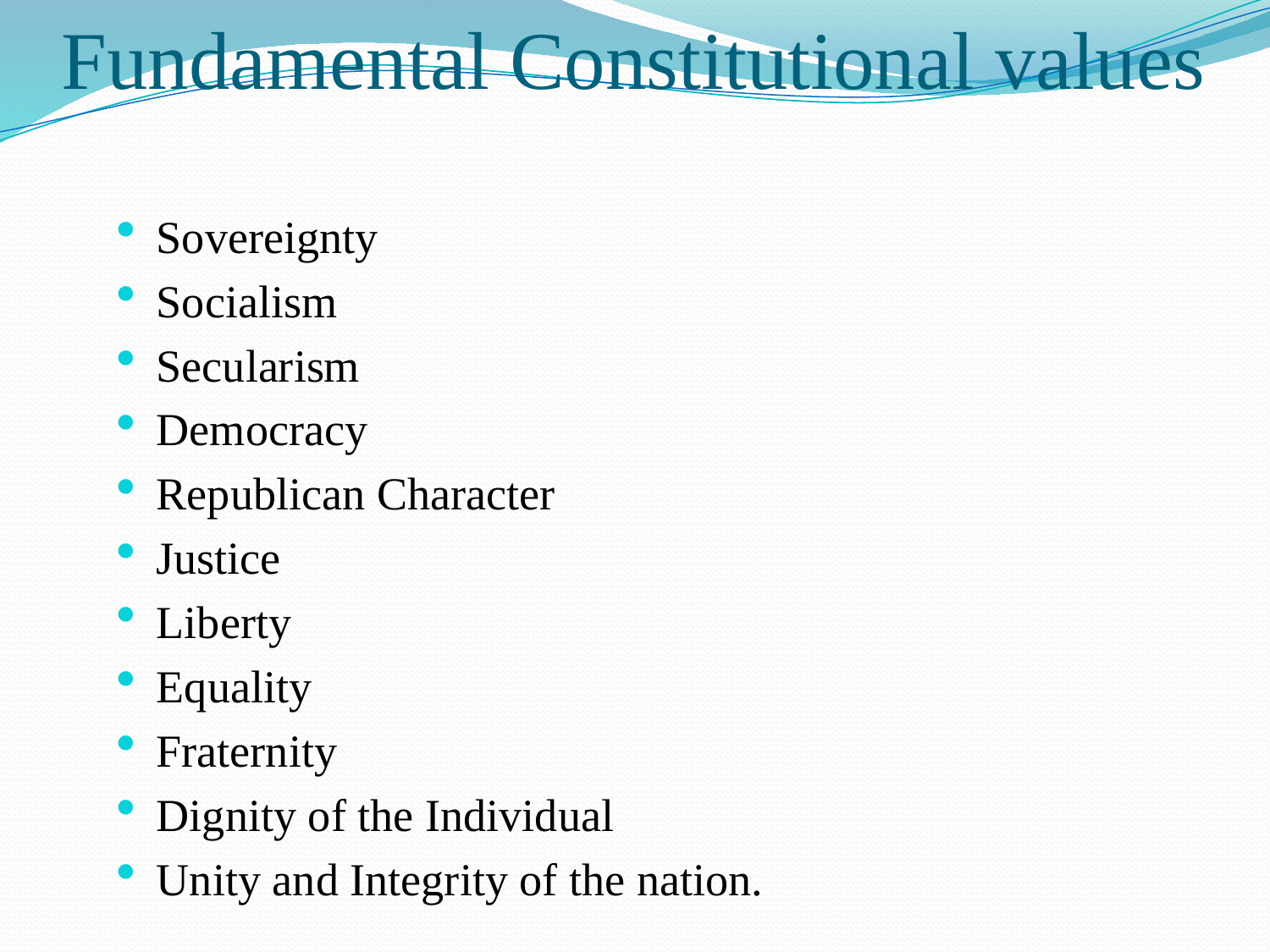

# Fundamental Constitutional values
Sovereignty
Socialism
Secularism
Democracy
Republican Character
Justice
Liberty
Equality
Fraternity
Dignity of the Individual
Unity and Integrity of the nation.